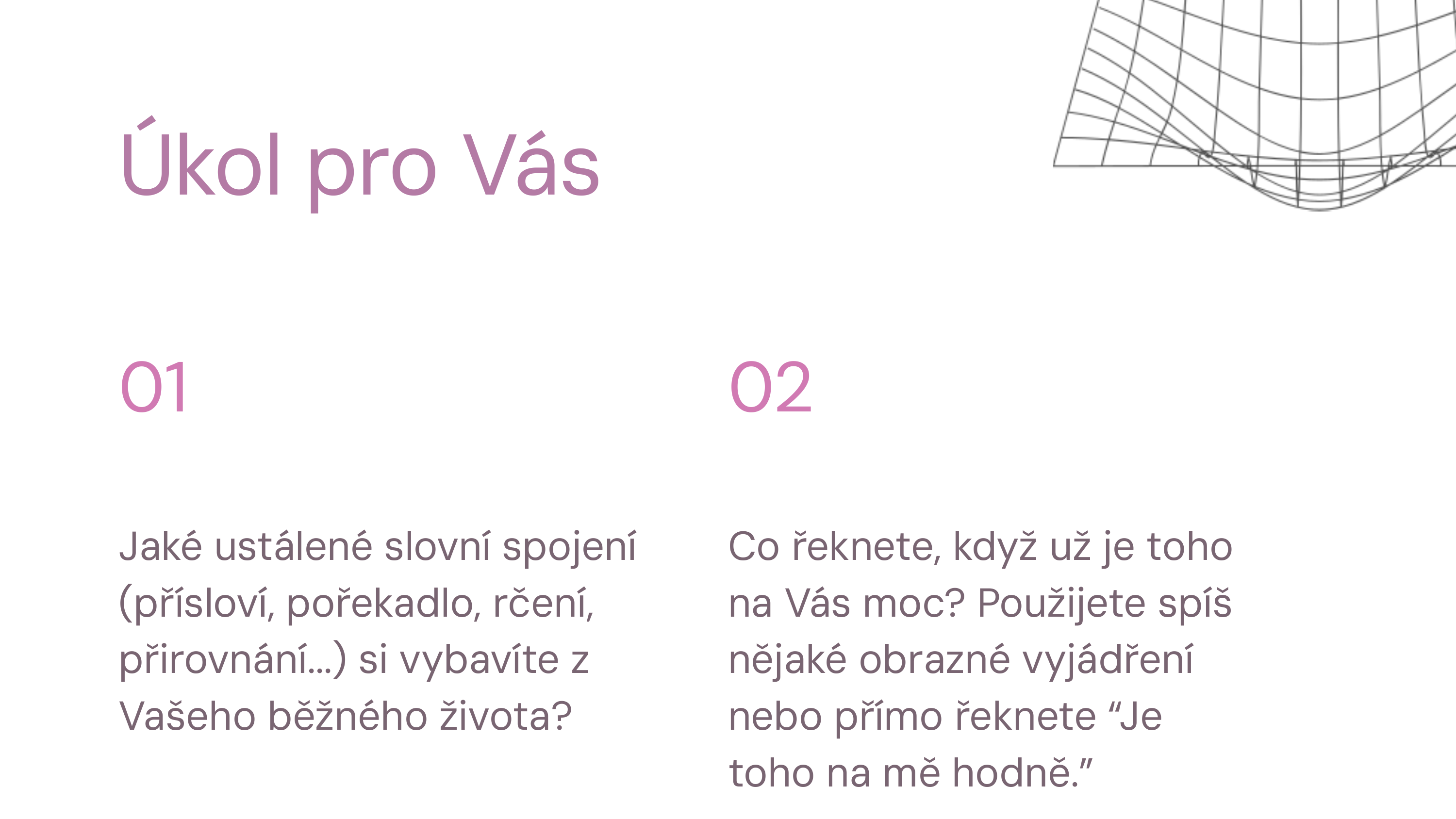

Úkol pro Vás
01
Jaké ustálené slovní spojení (přísloví, pořekadlo, rčení, přirovnání...) si vybavíte z Vašeho běžného života?
02

Co řeknete, když už je toho na Vás moc? Použijete spíš nějaké obrazné vyjádření nebo přímo řeknete “Je toho na mě hodně.”